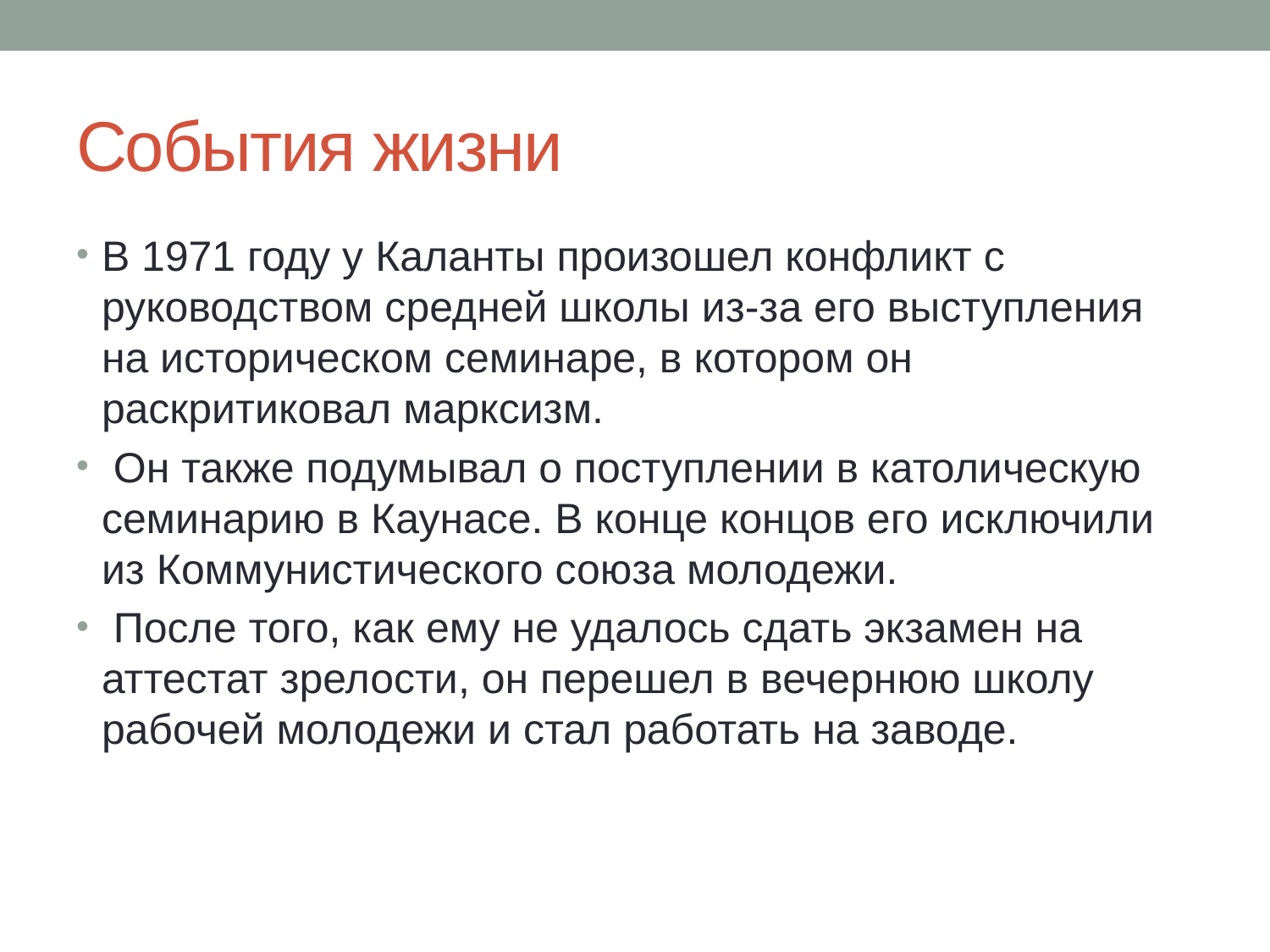

# События жизни
В 1971 году у Каланты произошел конфликт с руководством средней школы из-за его выступления на историческом семинаре, в котором он раскритиковал марксизм.
 Он также подумывал о поступлении в католическую семинарию в Каунасе. В конце концов его исключили из Коммунистического союза молодежи.
 После того, как ему не удалось сдать экзамен на аттестат зрелости, он перешел в вечернюю школу рабочей молодежи и стал работать на заводе.